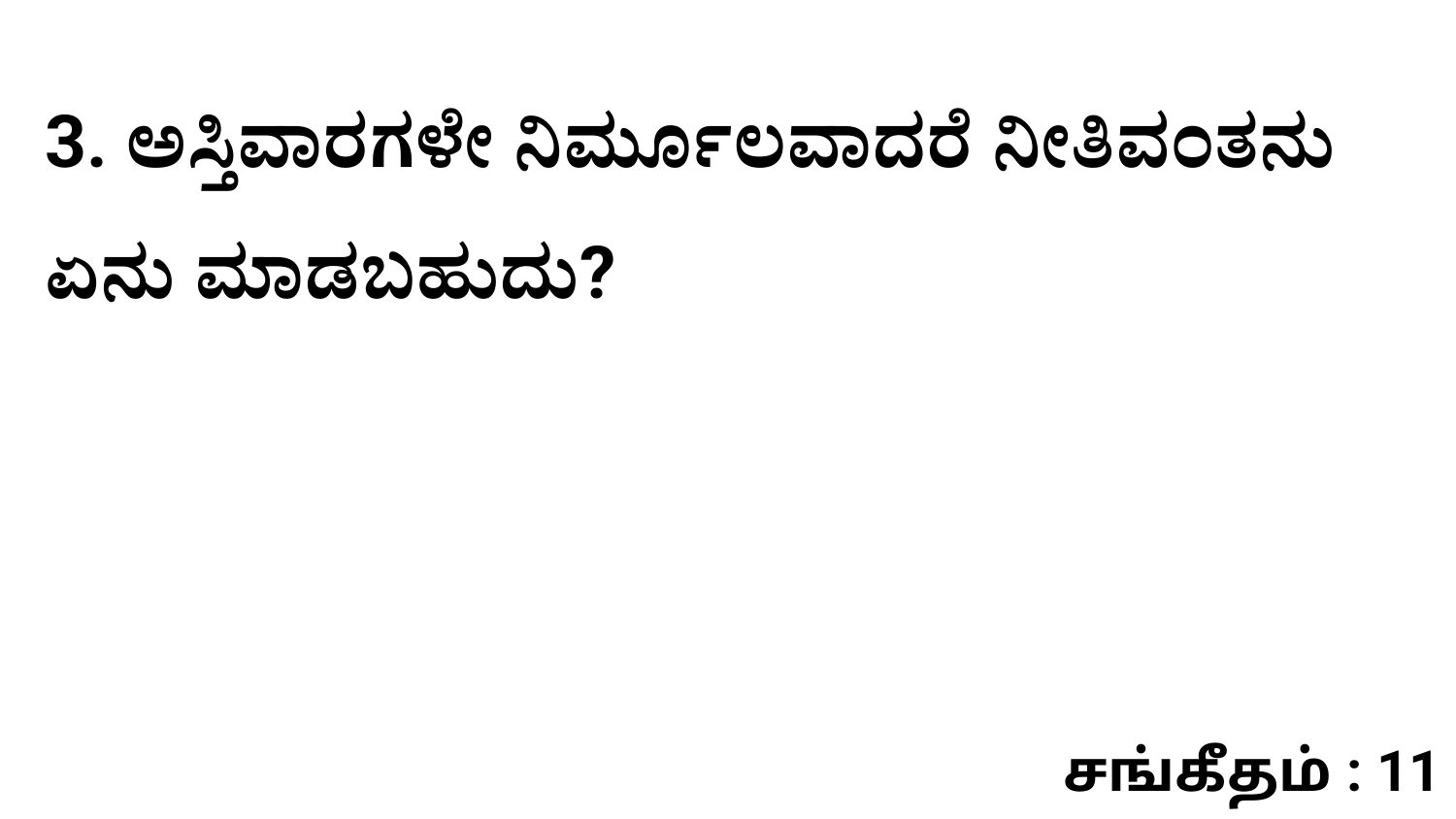

3. ಅಸ್ತಿವಾರಗಳೇ ನಿರ್ಮೂಲವಾದರೆ ನೀತಿವಂತನು ಏನು ಮಾಡಬಹುದು?
சங்கீதம் : 11